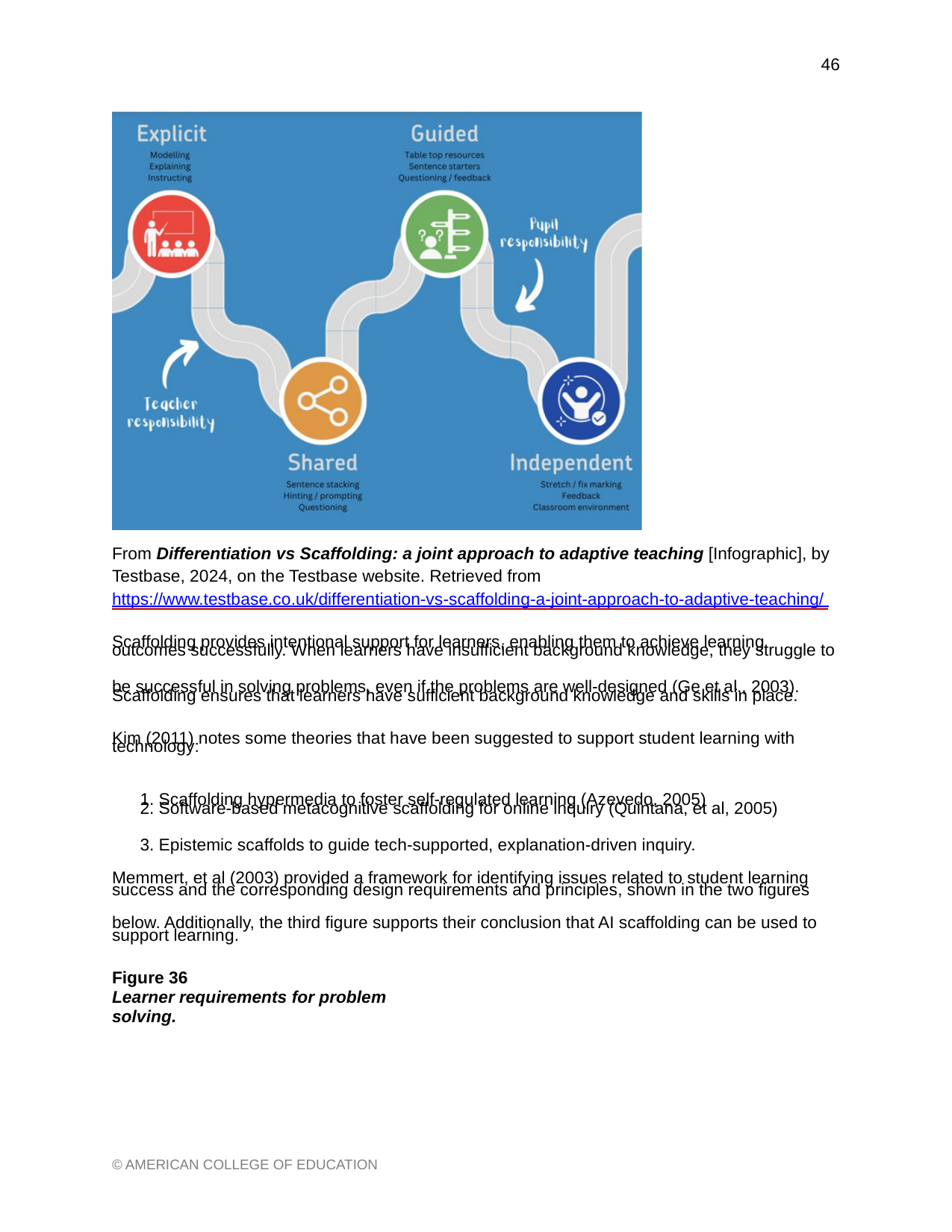

46

From Differentiation vs Scaffolding: a joint approach to adaptive teaching [Infographic], by Testbase, 2024, on the Testbase website. Retrieved from https://www.testbase.co.uk/differentiation-vs-scaffolding-a-joint-approach-to-adaptive-teaching/
Scaffolding provides intentional support for learners, enabling them to achieve learning
outcomes successfully. When learners have insufficient background knowledge, they struggle to
be successful in solving problems, even if the problems are well-designed (Ge et al., 2003).
Scaffolding ensures that learners have sufficient background knowledge and skills in place.
Kim (2011) notes some theories that have been suggested to support student learning with
technology:

1. Scaffolding hypermedia to foster self-regulated learning (Azevedo, 2005)
2. Software-based metacognitive scaffolding for online inquiry (Quintana, et al, 2005)
3. Epistemic scaffolds to guide tech-supported, explanation-driven inquiry.
Memmert, et al (2003) provided a framework for identifying issues related to student learning
success and the corresponding design requirements and principles, shown in the two figures
below. Additionally, the third figure supports their conclusion that AI scaffolding can be used to
support learning.
Figure 36

Learner requirements for problem solving.
© AMERICAN COLLEGE OF EDUCATION